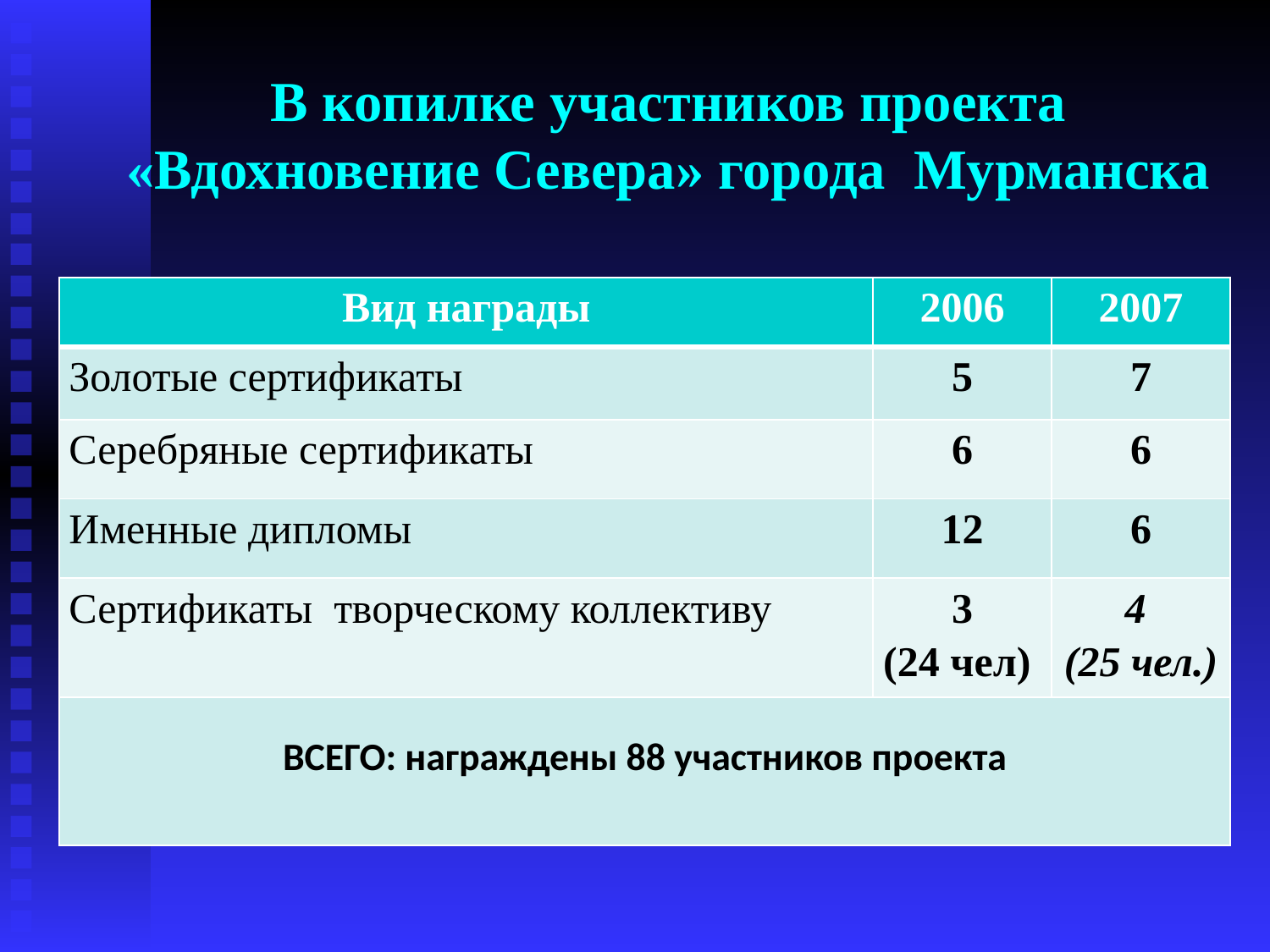

# В копилке участников проекта «Вдохновение Севера» города  Мурманска
| Вид награды | 2006 | 2007 |
| --- | --- | --- |
| Золотые сертификаты | 5 | 7 |
| Серебряные сертификаты | 6 | 6 |
| Именные дипломы | 12 | 6 |
| Сертификаты творческому коллективу | 3 (24 чел) | 4 (25 чел.) |
| ВСЕГО: награждены 88 участников проекта |  |  |